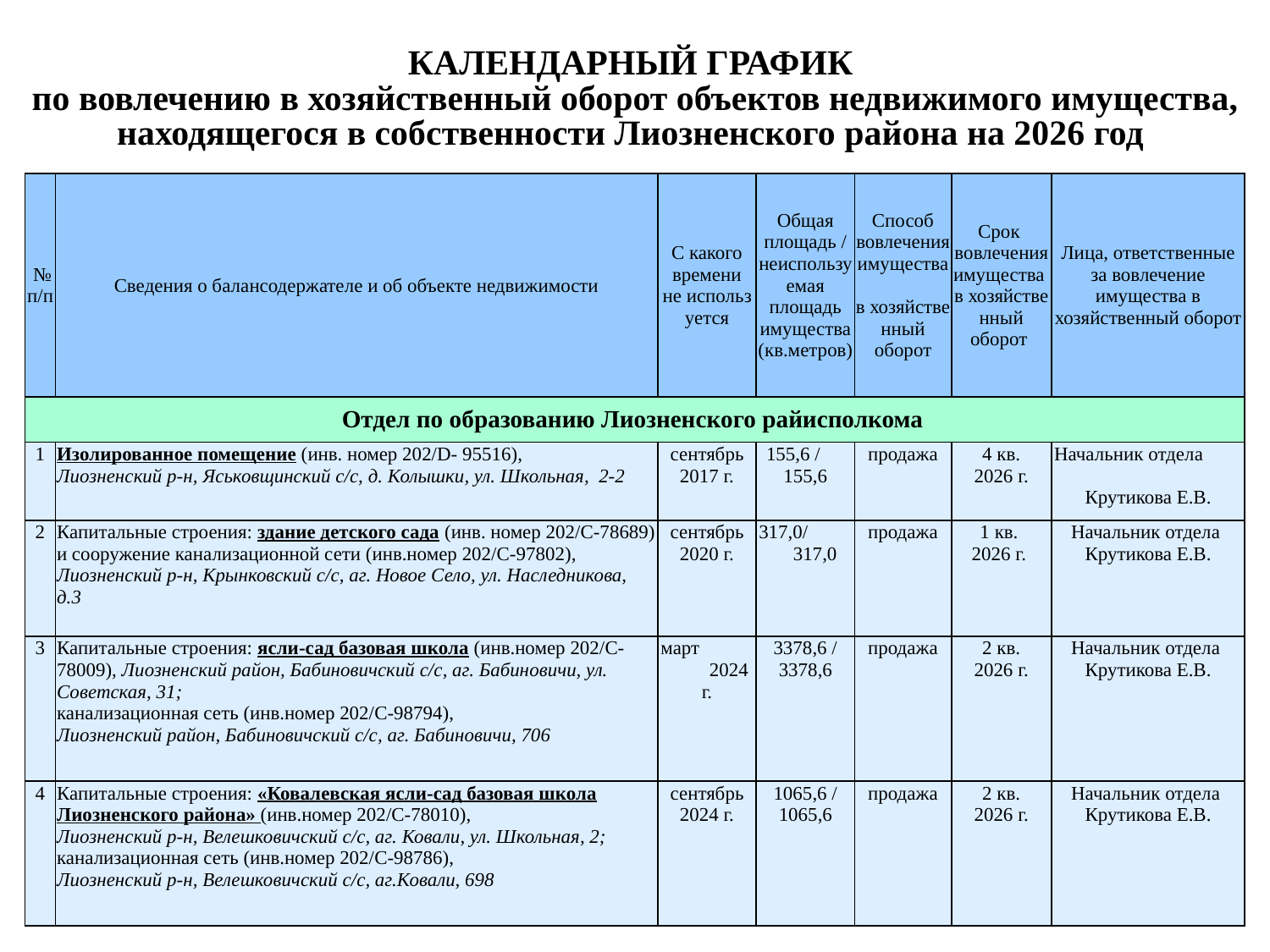

| КАЛЕНДАРНЫЙ ГРАФИК по вовлечению в хозяйственный оборот объектов недвижимого имущества, находящегося в собственности Лиозненского района на 2026 год |  |  |  |  |  |  |
| --- | --- | --- | --- | --- | --- | --- |
| № п/п | Сведения о балансодержателе и об объекте недвижимости | С какого времени не используется | Общая площадь / неиспользуемая площадь имущества (кв.метров) | Способ вовлечения имущества в хозяйственный оборот | Срок вовлечения имущества в хозяйственный оборот | Лица, ответственные за вовлечение имущества в хозяйственный оборот |
| Отдел по образованию Лиозненского райисполкома |  |  |  |  |  |  |
| 1 | Изолированное помещение (инв. номер 202/D- 95516), Лиозненский р-н, Яськовщинский с/с, д. Колышки, ул. Школьная, 2-2 | сентябрь 2017 г. | 155,6 / 155,6 | продажа | 4 кв. 2026 г. | Начальник отдела Крутикова Е.В. |
| 2 | Капитальные строения: здание детского сада (инв. номер 202/С-78689) и сооружение канализационной сети (инв.номер 202/С-97802), Лиозненский р-н, Крынковский с/с, аг. Новое Село, ул. Наследникова, д.3 | сентябрь 2020 г. | 317,0/ 317,0 | продажа | 1 кв. 2026 г. | Начальник отдела Крутикова Е.В. |
| 3 | Капитальные строения: ясли-сад базовая школа (инв.номер 202/C-78009), Лиозненский район, Бабиновичский с/с, аг. Бабиновичи, ул. Советская, 31; канализационная сеть (инв.номер 202/С-98794), Лиозненский район, Бабиновичский с/с, аг. Бабиновичи, 706 | март 2024 г. | 3378,6 / 3378,6 | продажа | 2 кв. 2026 г. | Начальник отдела Крутикова Е.В. |
| 4 | Капитальные строения: «Ковалевская ясли-сад базовая школа Лиозненского района» (инв.номер 202/C-78010), Лиозненский р-н, Велешковичский с/с, аг. Ковали, ул. Школьная, 2; канализационная сеть (инв.номер 202/С-98786), Лиозненский р-н, Велешковичский с/с, аг.Ковали, 698 | сентябрь 2024 г. | 1065,6 / 1065,6 | продажа | 2 кв. 2026 г. | Начальник отдела Крутикова Е.В. |